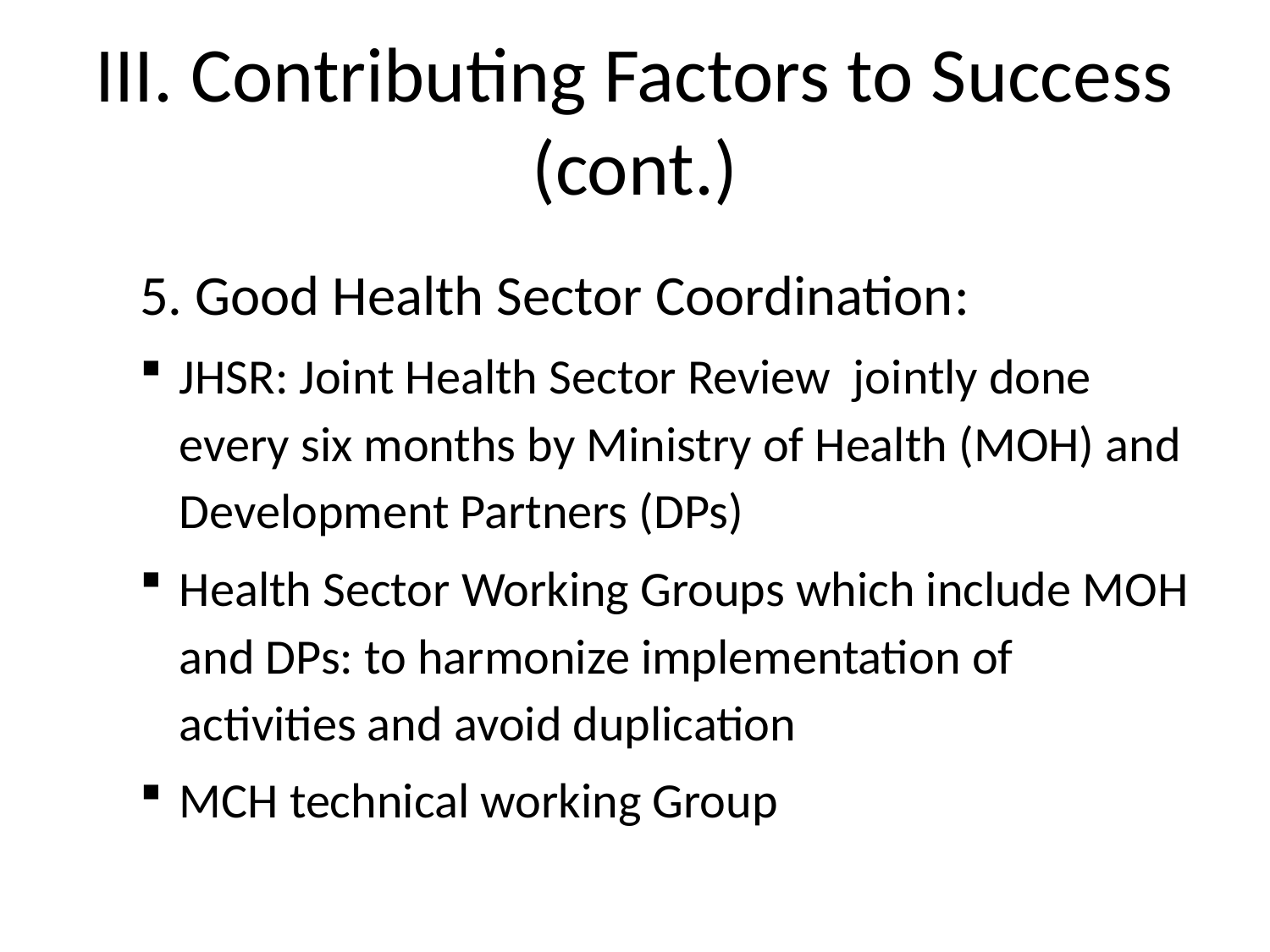

# III. Contributing Factors to Success (cont.)
5. Good Health Sector Coordination:
JHSR: Joint Health Sector Review  jointly done every six months by Ministry of Health (MOH) and Development Partners (DPs)
Health Sector Working Groups which include MOH and DPs: to harmonize implementation of activities and avoid duplication
MCH technical working Group